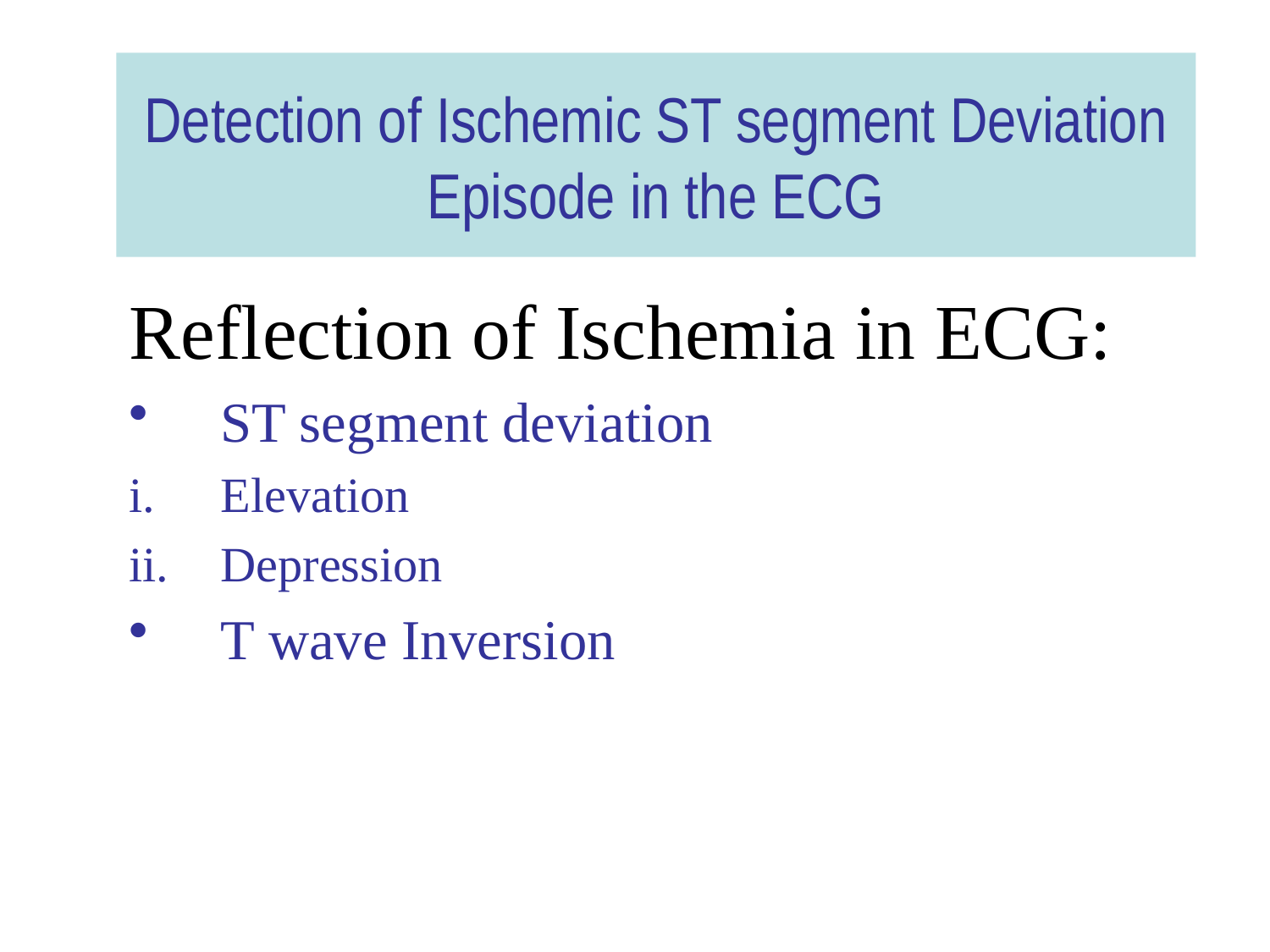

Detection of Ischemic ST segment Deviation Episode in the ECG
Reflection of Ischemia in ECG:
ST segment deviation
Elevation
Depression
T wave Inversion